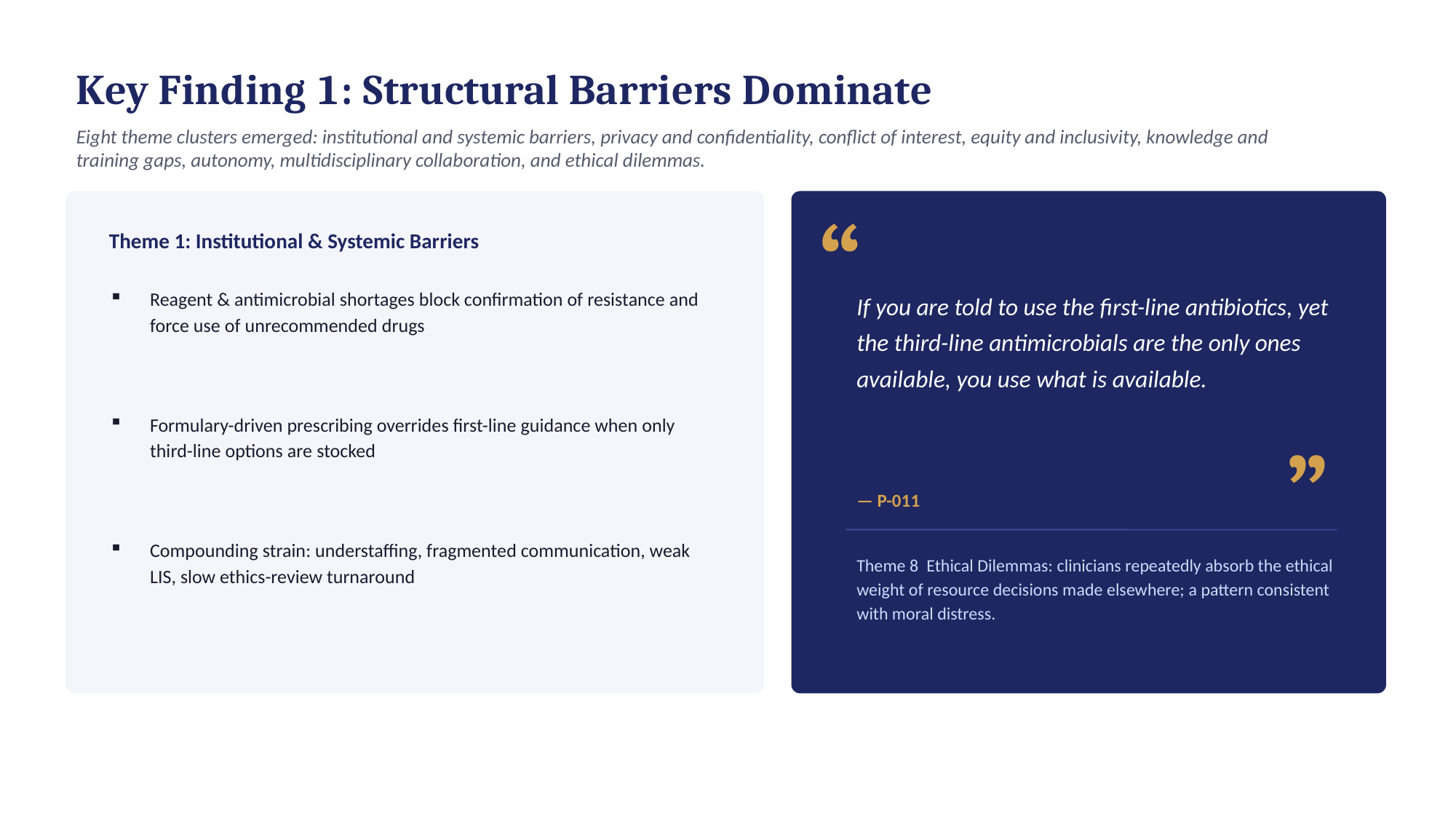

Key Finding 1: Structural Barriers Dominate
Eight theme clusters emerged: institutional and systemic barriers, privacy and confidentiality, conflict of interest, equity and inclusivity, knowledge and training gaps, autonomy, multidisciplinary collaboration, and ethical dilemmas.

“
Theme 1: Institutional & Systemic Barriers
Reagent & antimicrobial shortages block confirmation of resistance and force use of unrecommended drugs
If you are told to use the first-line antibiotics, yet the third-line antimicrobials are the only ones available, you use what is available.
                                                                               ”

Formulary-driven prescribing overrides first-line guidance when only third-line options are stocked
— P-011
Compounding strain: understaffing, fragmented communication, weak LIS, slow ethics-review turnaround

Theme 8  Ethical Dilemmas: clinicians repeatedly absorb the ethical weight of resource decisions made elsewhere; a pattern consistent with moral distress.